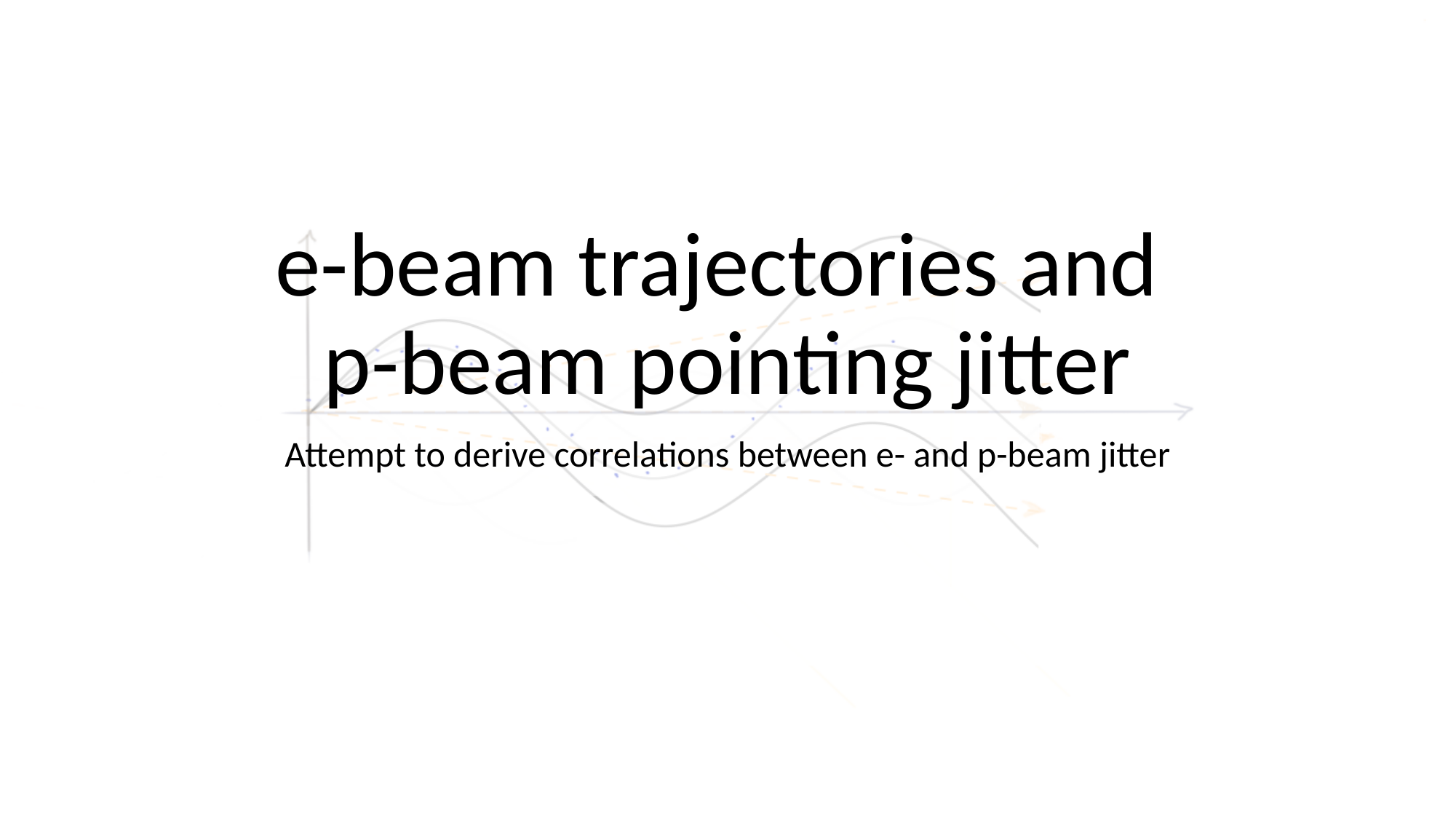

# e-beam trajectories and p-beam pointing jitter
Attempt to derive correlations between e- and p-beam jitter